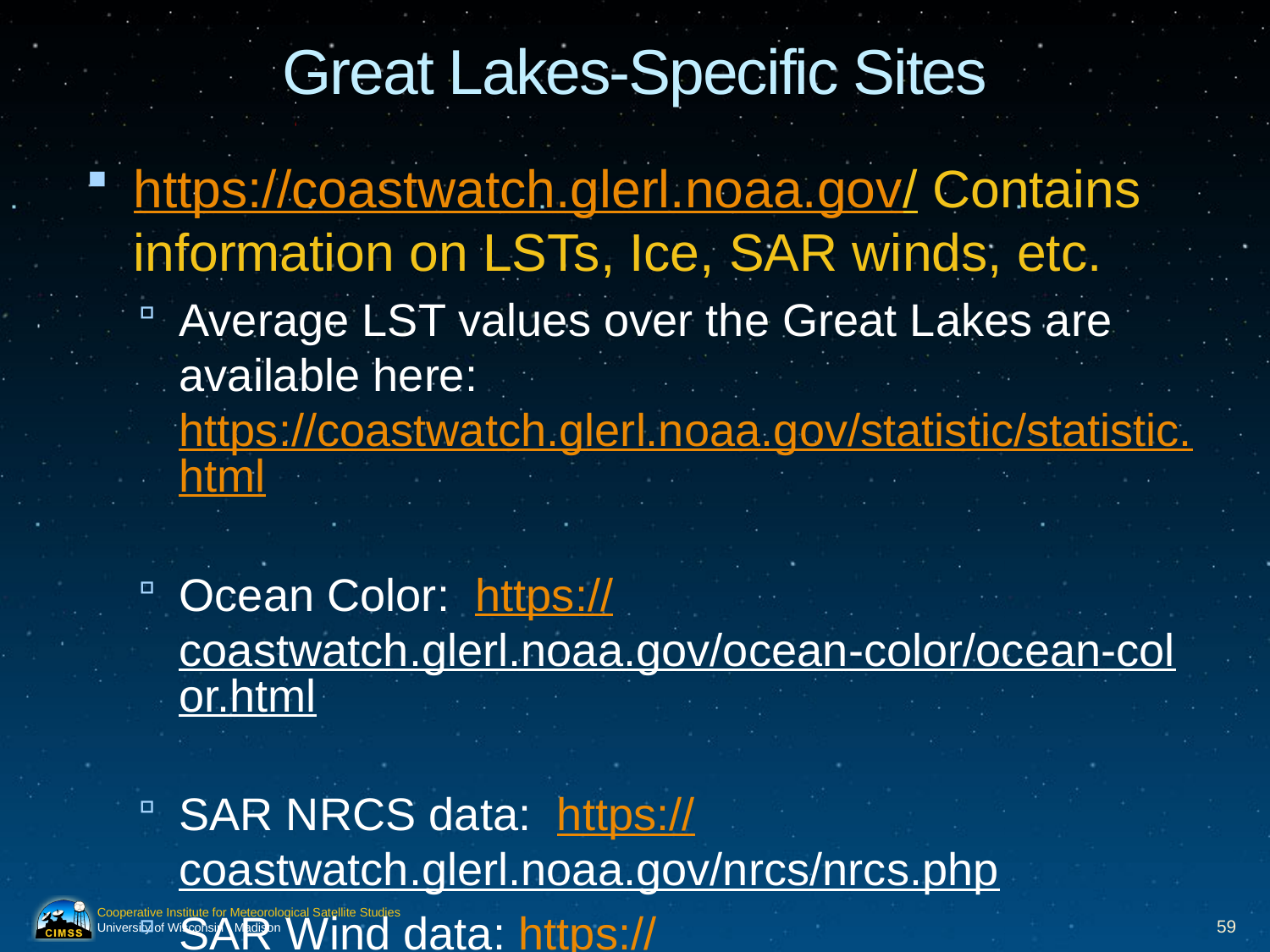

# Great Lakes-Specific Sites
https://coastwatch.glerl.noaa.gov/ Contains information on LSTs, Ice, SAR winds, etc.
Average LST values over the Great Lakes are available here:  https://coastwatch.glerl.noaa.gov/statistic/statistic.html
Ocean Color:  https://coastwatch.glerl.noaa.gov/ocean-color/ocean-color.html
SAR NRCS data:  https://coastwatch.glerl.noaa.gov/nrcs/nrcs.php
SAR Wind data: https://coastwatch.glerl.noaa.gov/wind/wind.php

59